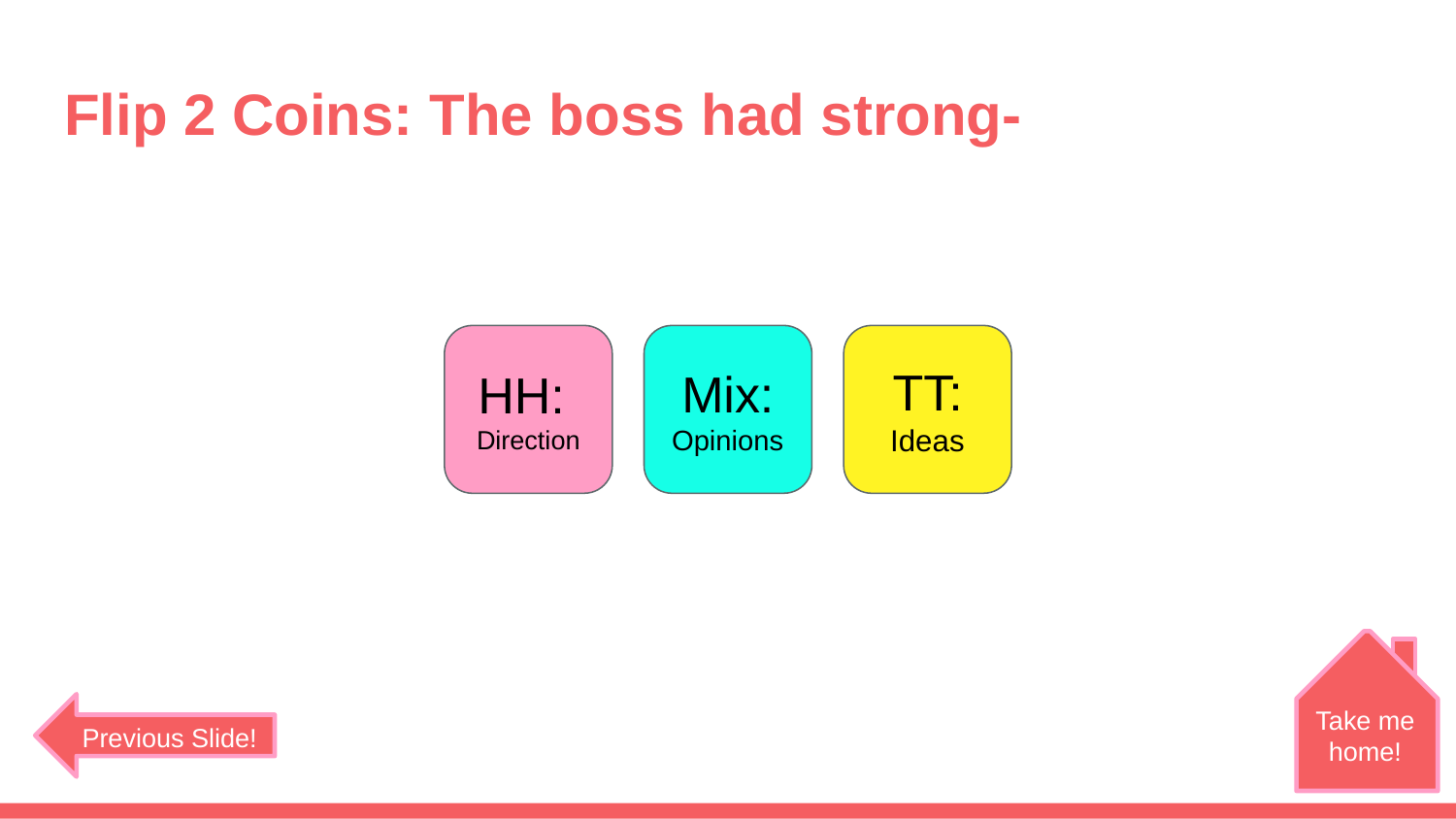

# Flip 2 Coins: The boss had strong-
HH:
Direction
Mix:
Opinions
TT:
Ideas

Take me home!

Previous Slide!